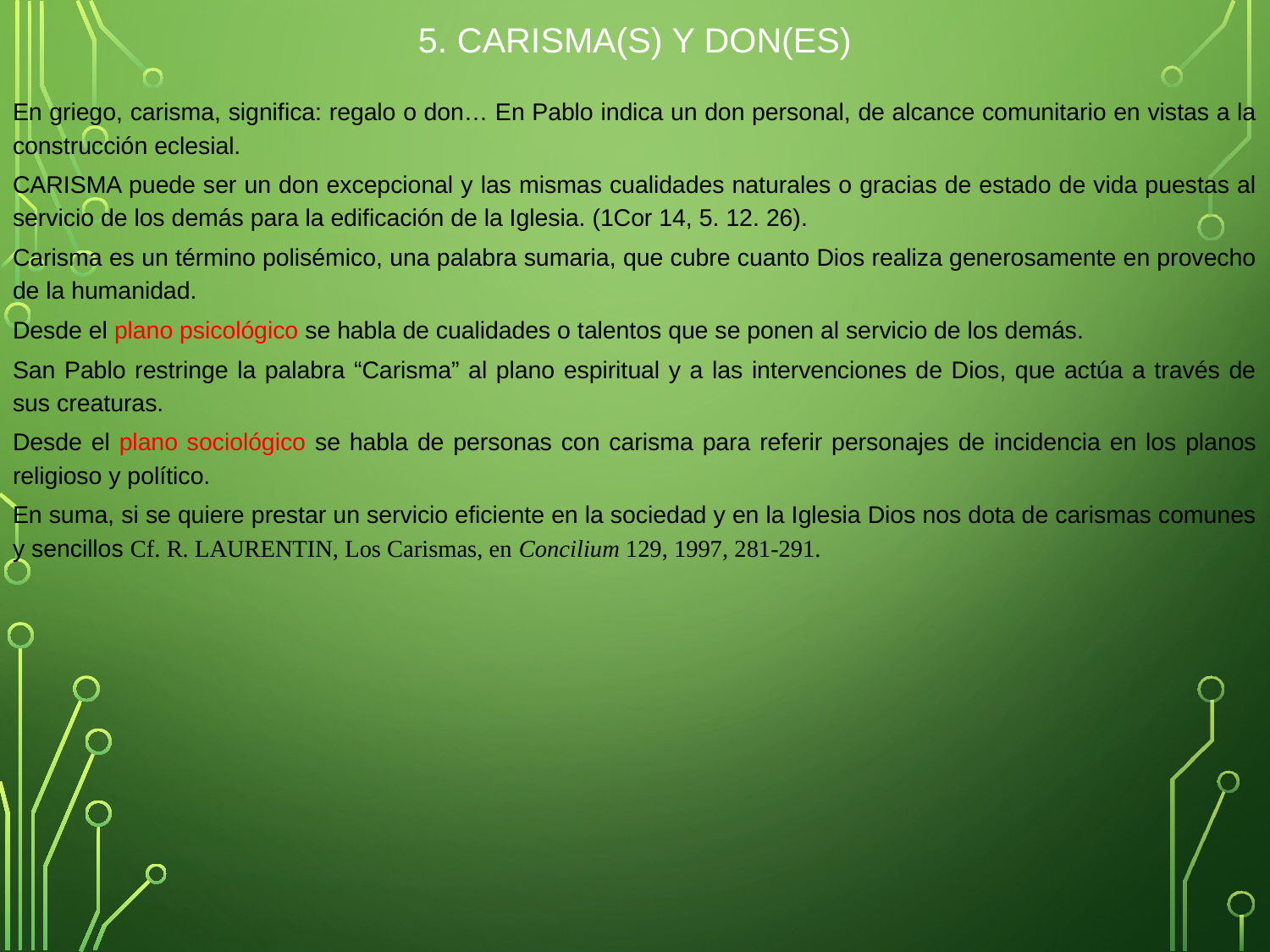

# 5. CARISMA(S) Y DON(ES)
En griego, carisma, significa: regalo o don… En Pablo indica un don personal, de alcance comunitario en vistas a la construcción eclesial.
CARISMA puede ser un don excepcional y las mismas cualidades naturales o gracias de estado de vida puestas al servicio de los demás para la edificación de la Iglesia. (1Cor 14, 5. 12. 26).
Carisma es un término polisémico, una palabra sumaria, que cubre cuanto Dios realiza generosamente en provecho de la humanidad.
Desde el plano psicológico se habla de cualidades o talentos que se ponen al servicio de los demás.
San Pablo restringe la palabra “Carisma” al plano espiritual y a las intervenciones de Dios, que actúa a través de sus creaturas.
Desde el plano sociológico se habla de personas con carisma para referir personajes de incidencia en los planos religioso y político.
En suma, si se quiere prestar un servicio eficiente en la sociedad y en la Iglesia Dios nos dota de carismas comunes y sencillos Cf. R. LAURENTIN, Los Carismas, en Concilium 129, 1997, 281-291.